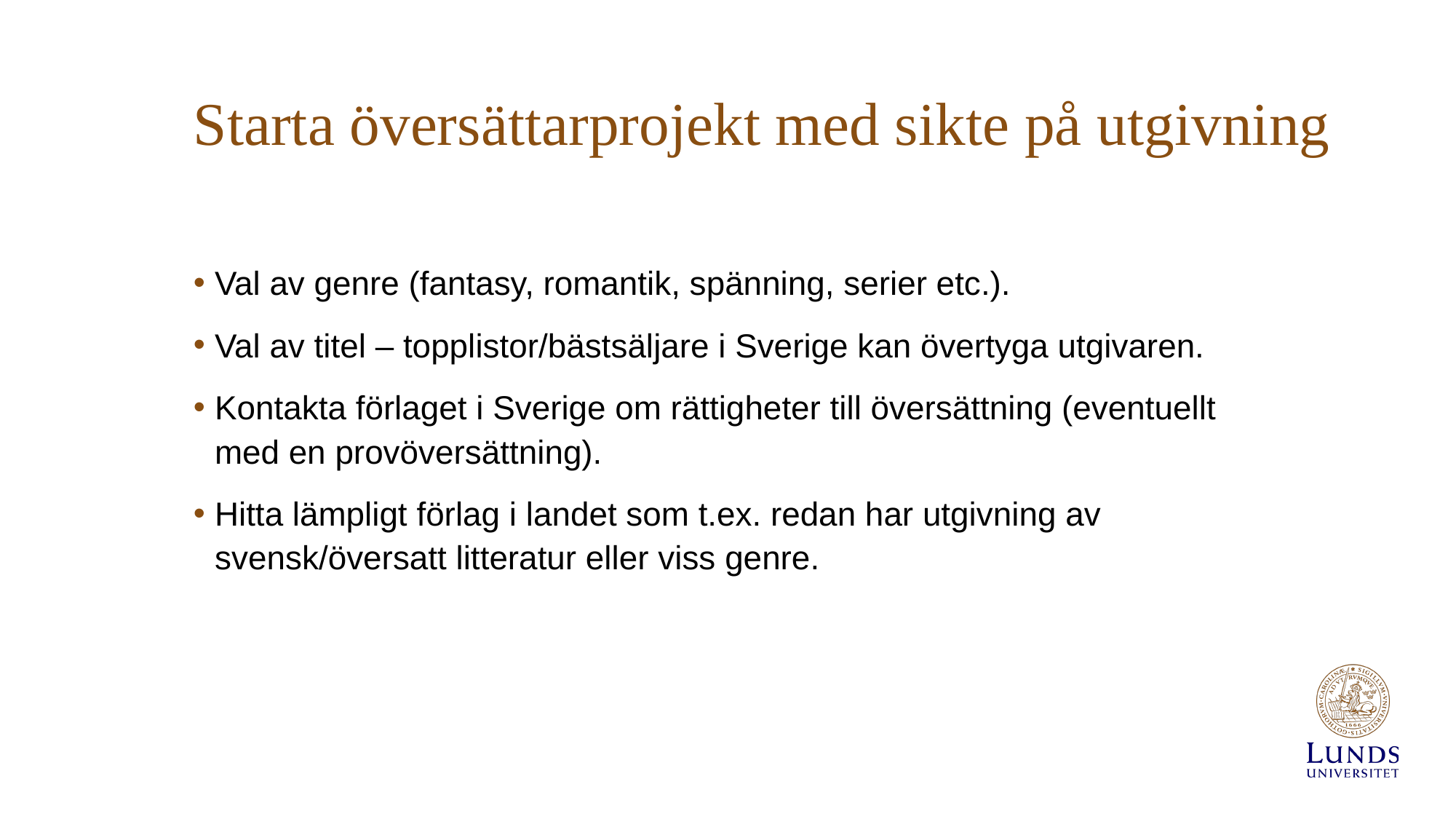

# Starta översättarprojekt med sikte på utgivning
Val av genre (fantasy, romantik, spänning, serier etc.).
Val av titel – topplistor/bästsäljare i Sverige kan övertyga utgivaren.
Kontakta förlaget i Sverige om rättigheter till översättning (eventuellt med en provöversättning).
Hitta lämpligt förlag i landet som t.ex. redan har utgivning av svensk/översatt litteratur eller viss genre.